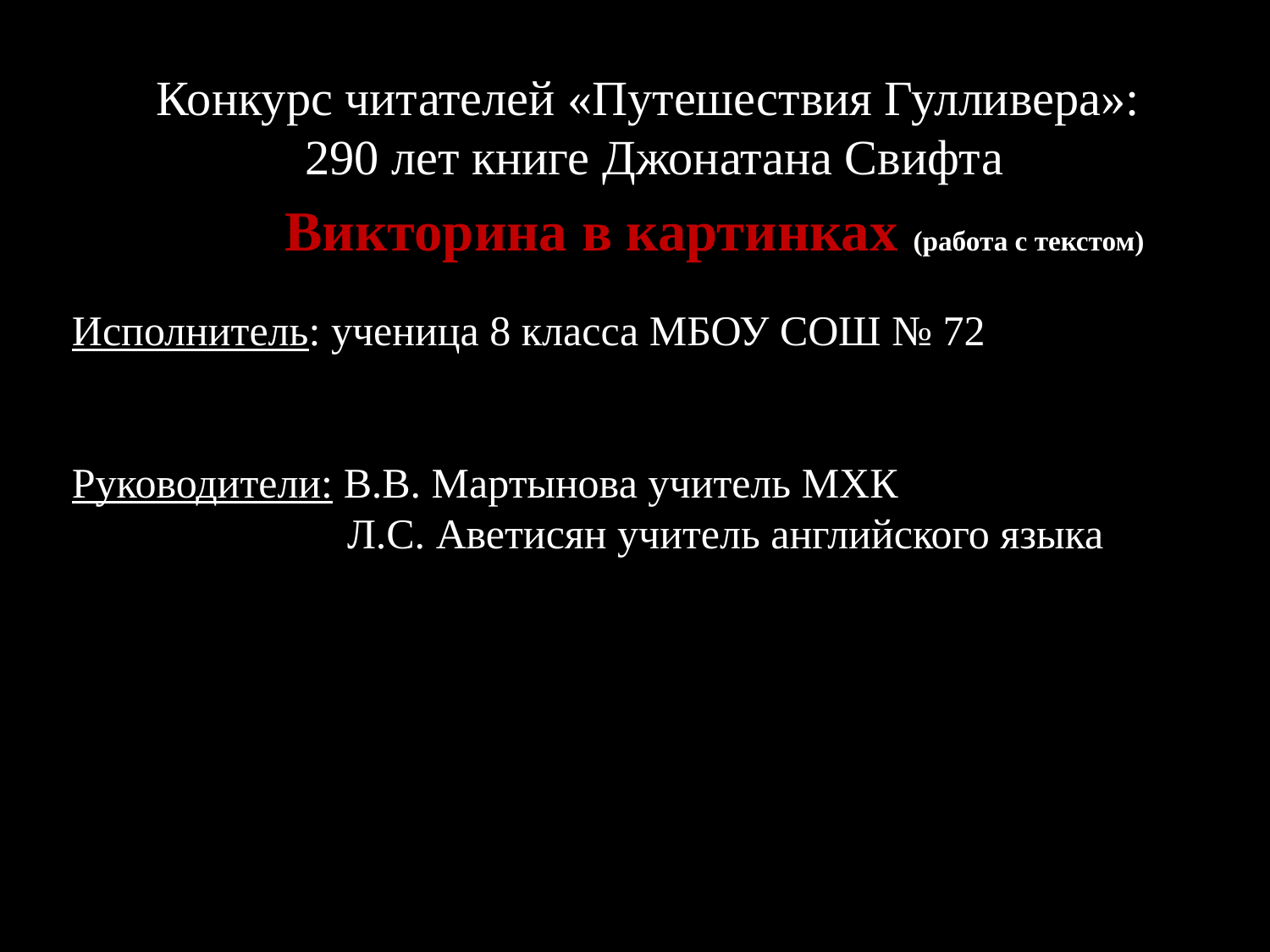

Конкурс читателей «Путешествия Гулливера»:
 290 лет книге Джонатана Свифта

Викторина в картинках (работа с текстом)
Исполнитель: ученица 8 класса МБОУ СОШ № 72

Руководители: В.В. Мартынова учитель МХК
                          Л.С. Аветисян учитель английского языка